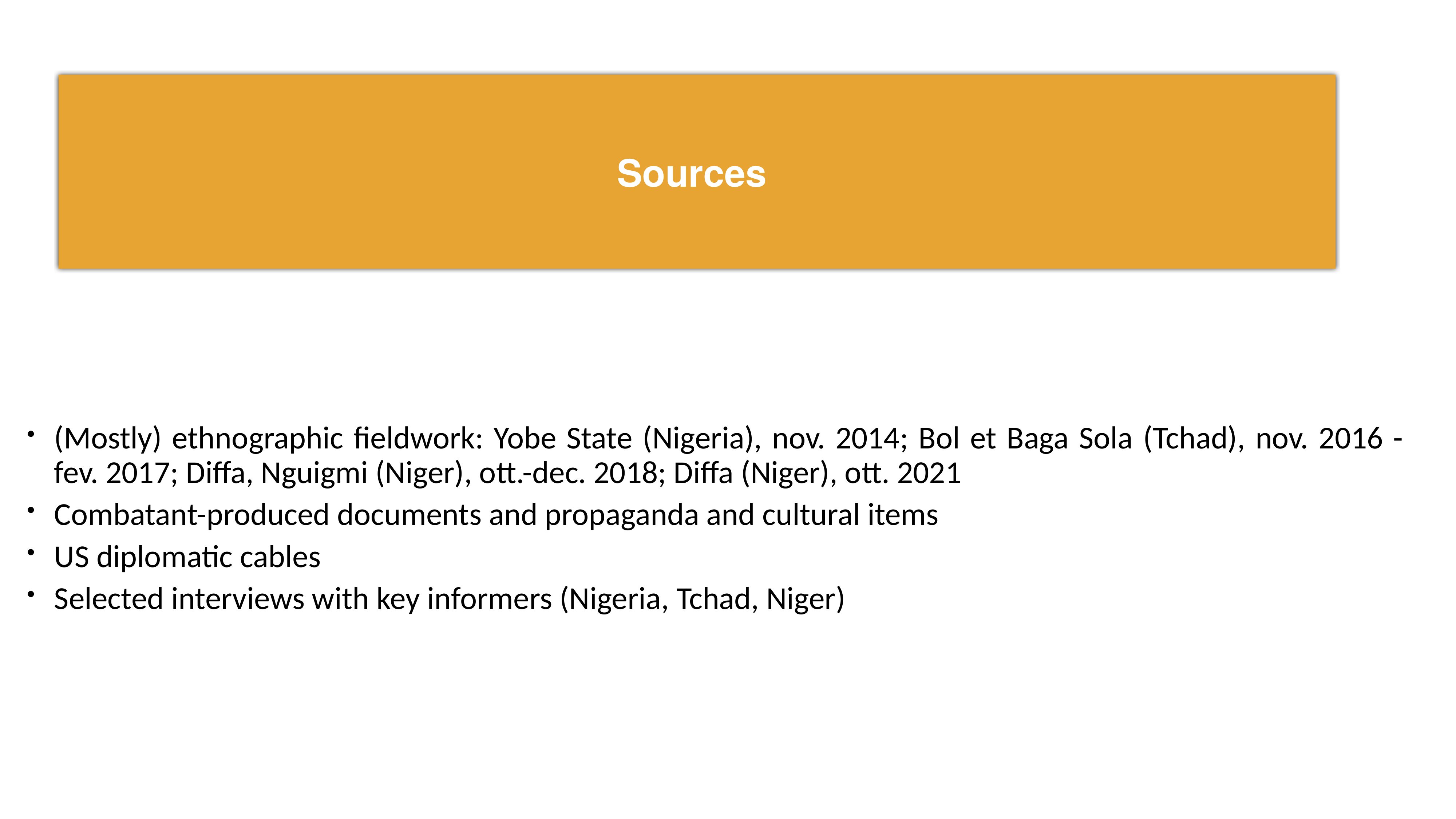

# Sources
(Mostly) ethnographic fieldwork: Yobe State (Nigeria), nov. 2014; Bol et Baga Sola (Tchad), nov. 2016 - fev. 2017; Diffa, Nguigmi (Niger), ott.-dec. 2018; Diffa (Niger), ott. 2021
Combatant-produced documents and propaganda and cultural items
US diplomatic cables
Selected interviews with key informers (Nigeria, Tchad, Niger)